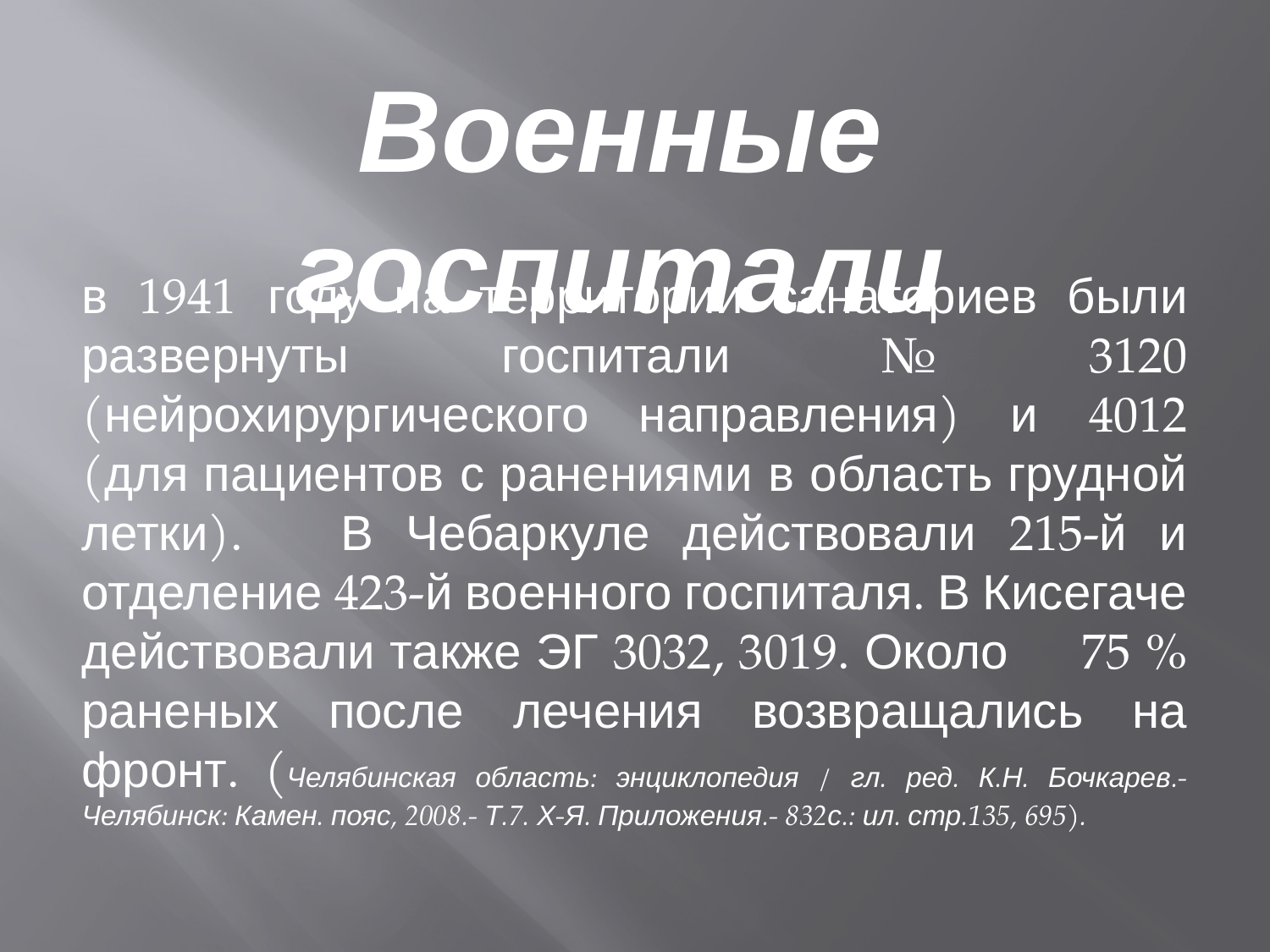

Военные госпитали
в 1941 году на территории санаториев были развернуты госпитали № 3120 (нейрохирургического направления) и 4012 (для пациентов с ранениями в область грудной летки).   В Чебаркуле действовали 215-й и отделение 423-й военного госпиталя. В Кисегаче действовали также ЭГ 3032, 3019. Около     75 % раненых после лечения возвращались на фронт. (Челябинская область: энциклопедия / гл. ред. К.Н. Бочкарев.- Челябинск: Камен. пояс, 2008.- Т.7. Х-Я. Приложения.- 832с.: ил. стр.135, 695).